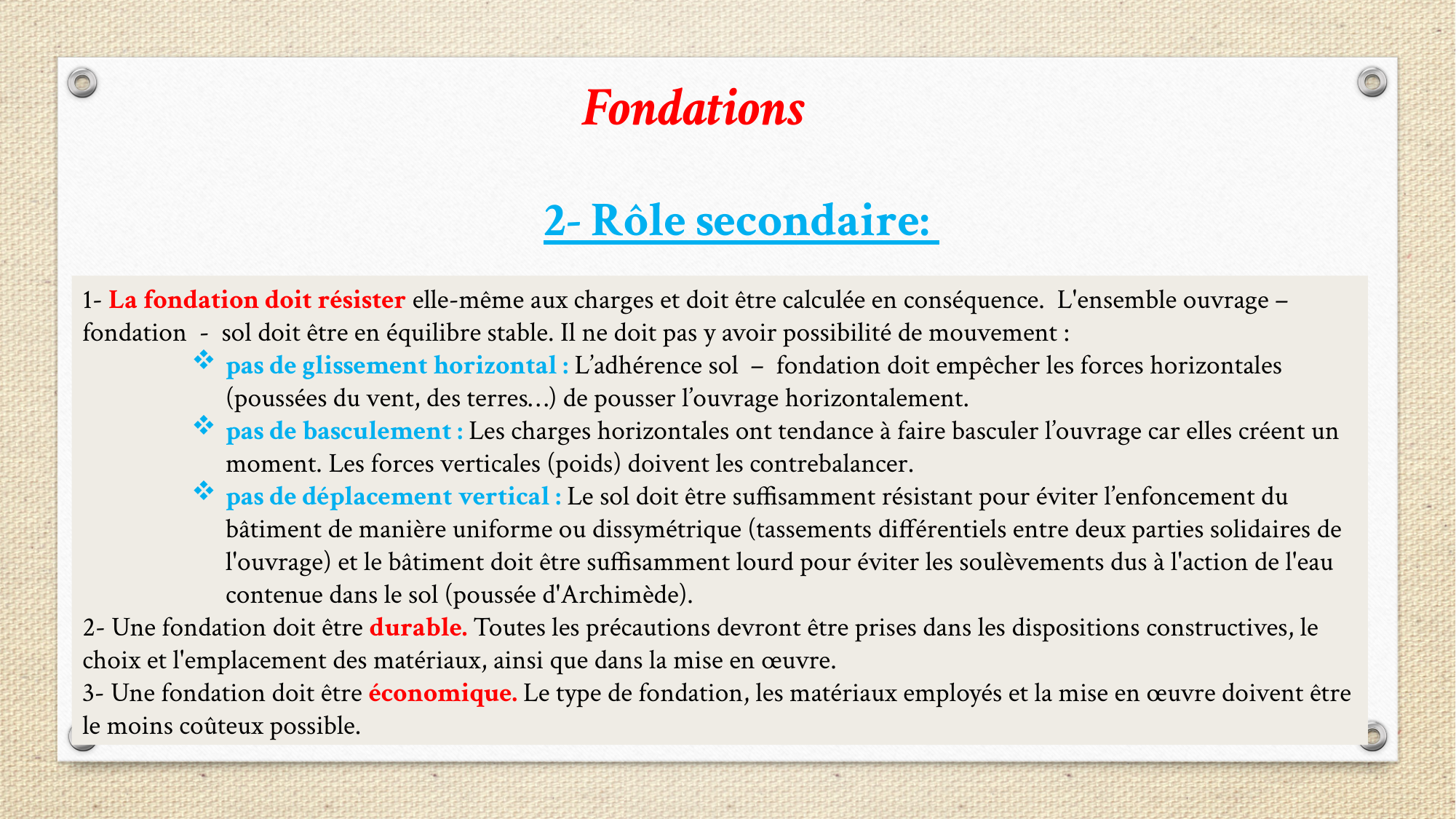

Fondations
 2- Rôle secondaire:
1- La fondation doit résister elle-même aux charges et doit être calculée en conséquence.  L'ensemble ouvrage –  fondation  -  sol doit être en équilibre stable. Il ne doit pas y avoir possibilité de mouvement :
pas de glissement horizontal : L’adhérence sol  –  fondation doit empêcher les forces horizontales (poussées du vent, des terres…) de pousser l’ouvrage horizontalement.
pas de basculement : Les charges horizontales ont tendance à faire basculer l’ouvrage car elles créent un moment. Les forces verticales (poids) doivent les contrebalancer.
pas de déplacement vertical : Le sol doit être suffisamment résistant pour éviter l’enfoncement du bâtiment de manière uniforme ou dissymétrique (tassements différentiels entre deux parties solidaires de l'ouvrage) et le bâtiment doit être suffisamment lourd pour éviter les soulèvements dus à l'action de l'eau contenue dans le sol (poussée d'Archimède).
2- Une fondation doit être durable. Toutes les précautions devront être prises dans les dispositions constructives, le choix et l'emplacement des matériaux, ainsi que dans la mise en œuvre.
3- Une fondation doit être économique. Le type de fondation, les matériaux employés et la mise en œuvre doivent être le moins coûteux possible.